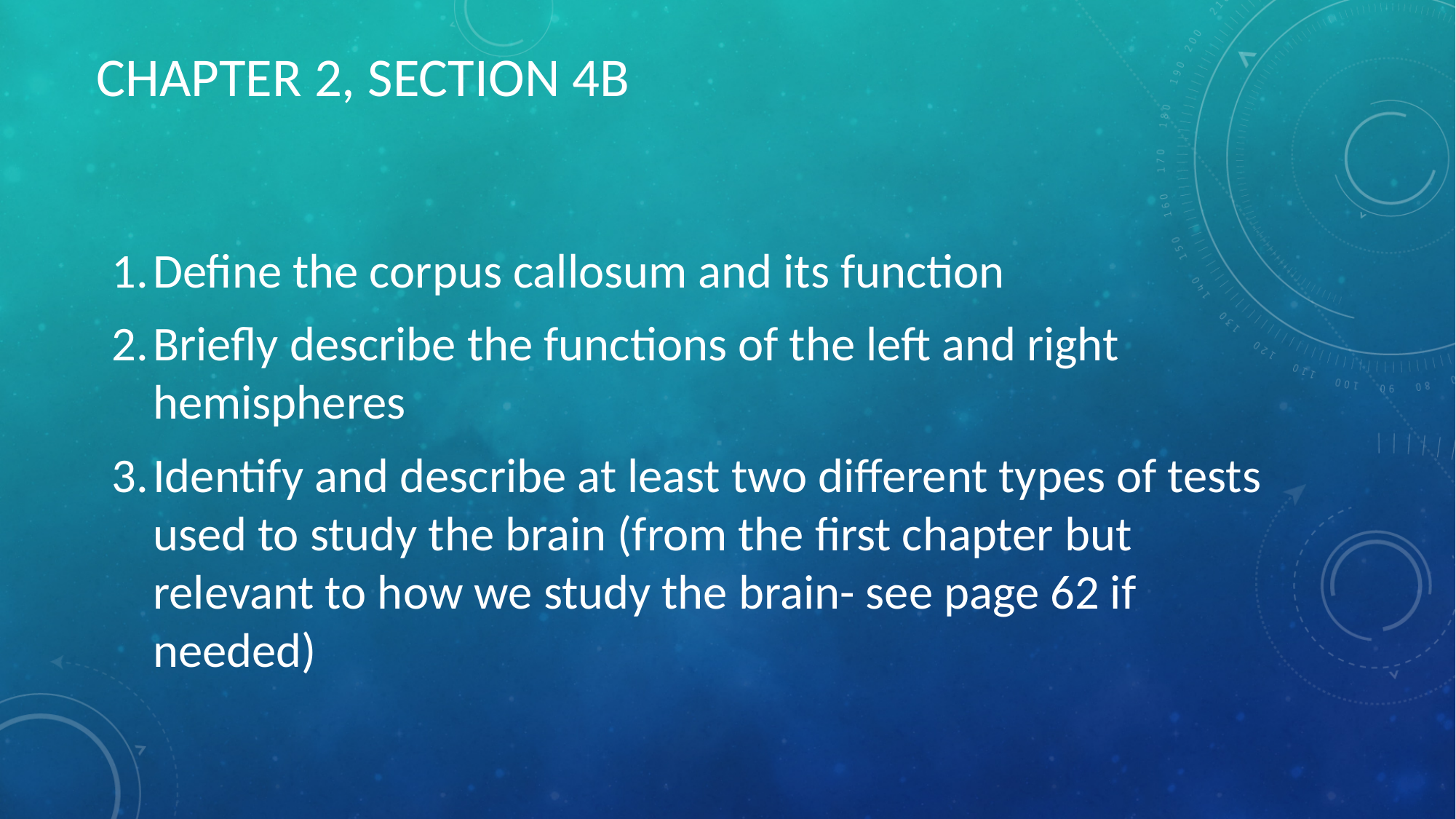

# chapter 2, section 4b
Define the corpus callosum and its function
Briefly describe the functions of the left and right hemispheres
Identify and describe at least two different types of tests used to study the brain (from the first chapter but relevant to how we study the brain- see page 62 if needed)